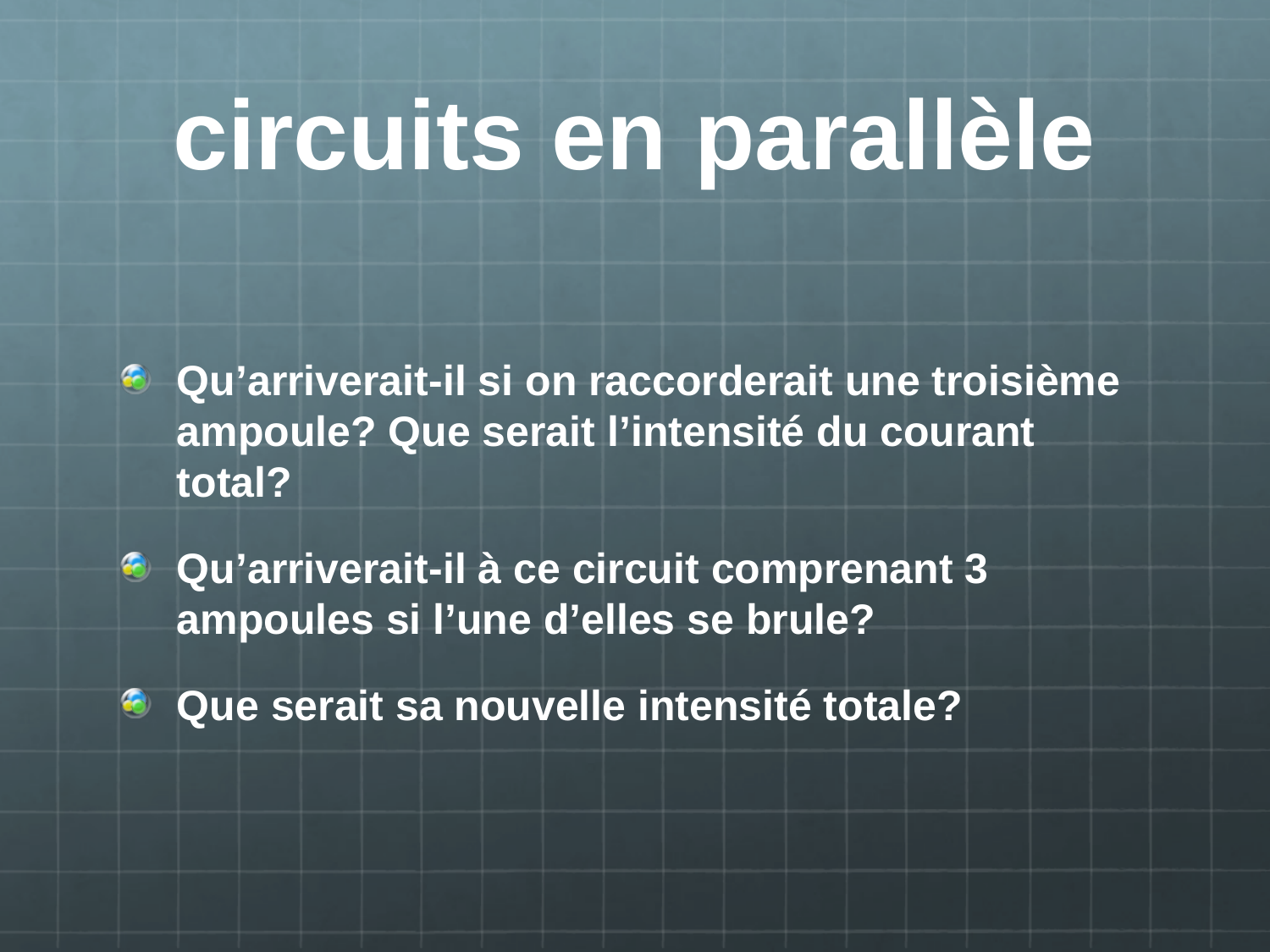

# circuits en parallèle

Qu’arriverait-il si on raccorderait une troisième ampoule? Que serait l’intensité du courant total?
Qu’arriverait-il à ce circuit comprenant 3 ampoules si l’une d’elles se brule?
Que serait sa nouvelle intensité totale?